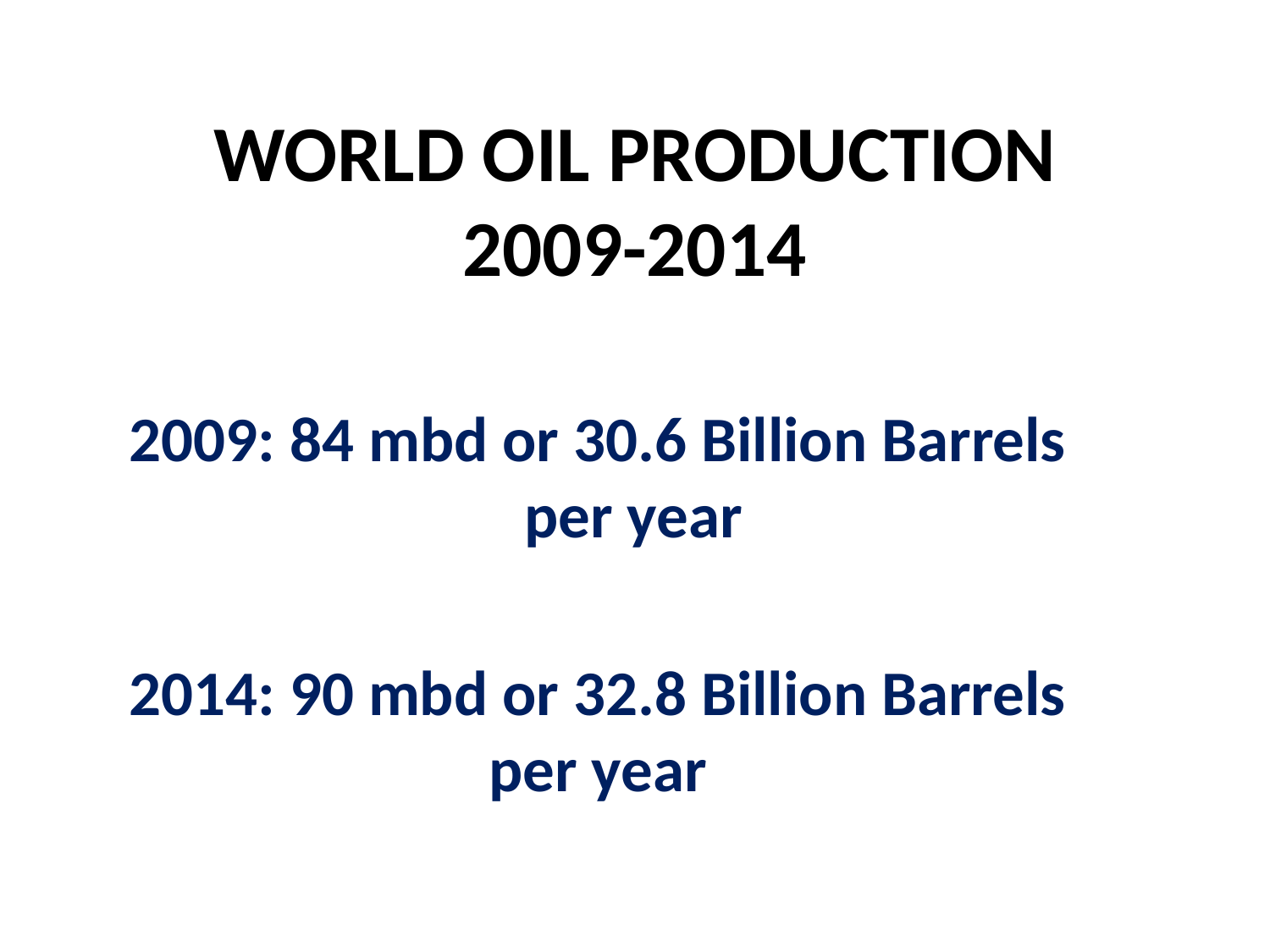

# WORLD OIL PRODUCTION 2009-2014
: 84 mbd or 30.6 Billion Barrels per year

2014: 90 mbd or 32.8 Billion Barrels per year